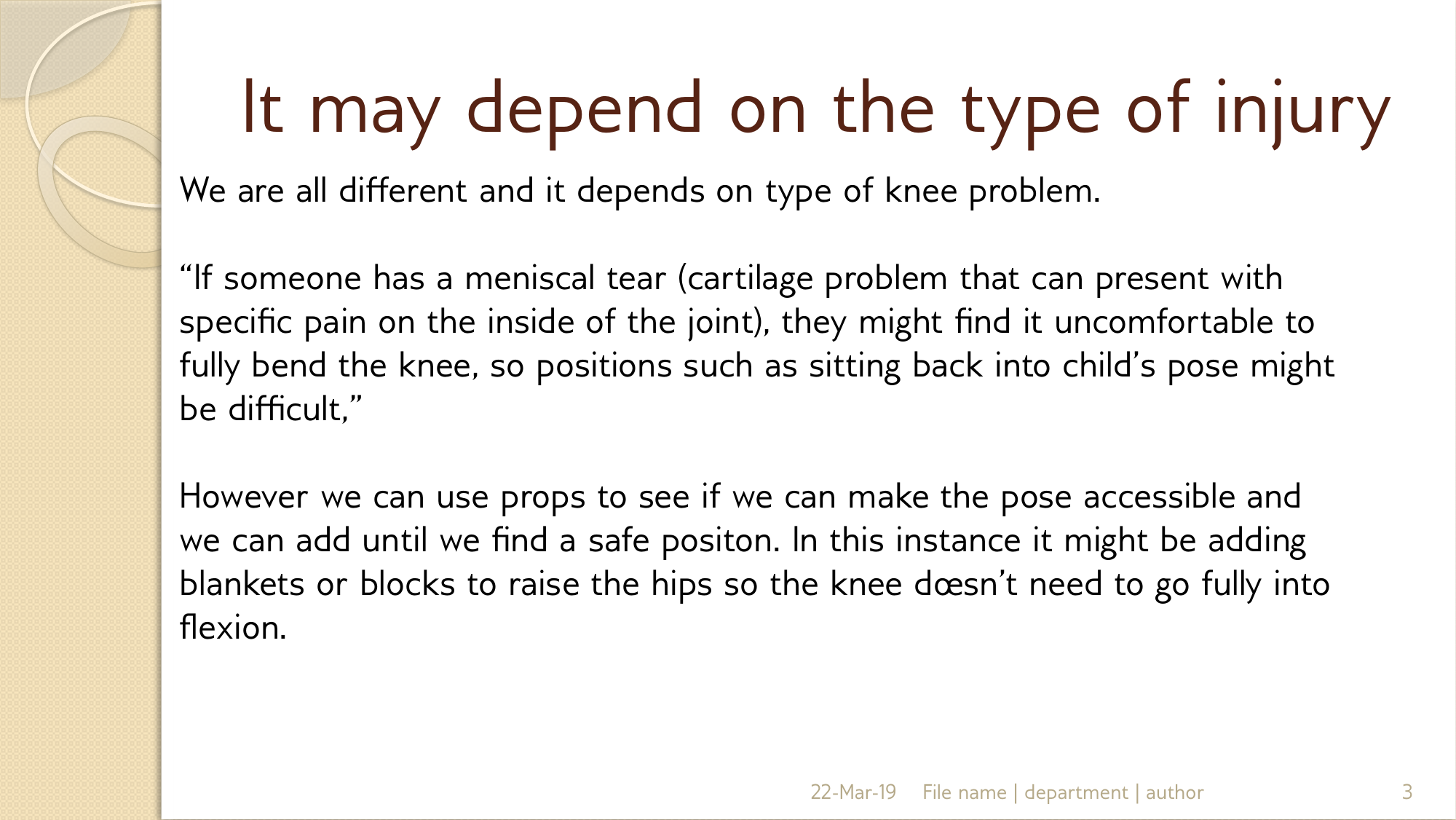

# It may depend on the type of injury
We are all different and it depends on type of knee problem.

“If someone has a meniscal tear (cartilage problem that can present with specific pain on the inside of the joint), they might find it uncomfortable to fully bend the knee, so positions such as sitting back into child’s pose might be difficult,”

However we can use props to see if we can make the pose accessible and we can add until we find a safe positon. In this instance it might be adding blankets or blocks to raise the hips so the knee doesn’t need to go fully into flexion.

22-Mar-19
File name | department | author
3